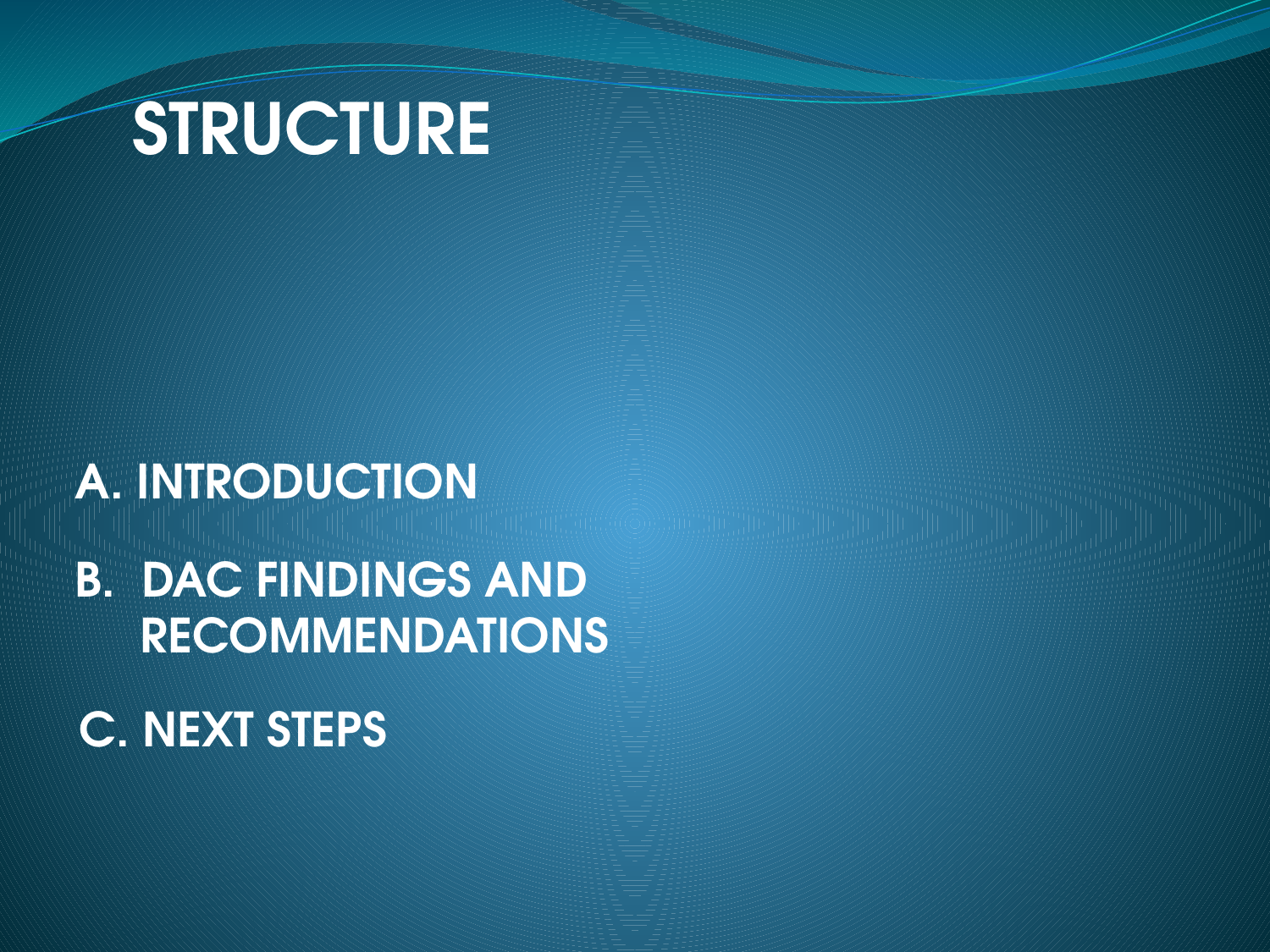

STRUCTURE
# A. INTRODUCTION B.  DAC FINDINGS AND RECOMMENDATIONS C. NEXT STEPS